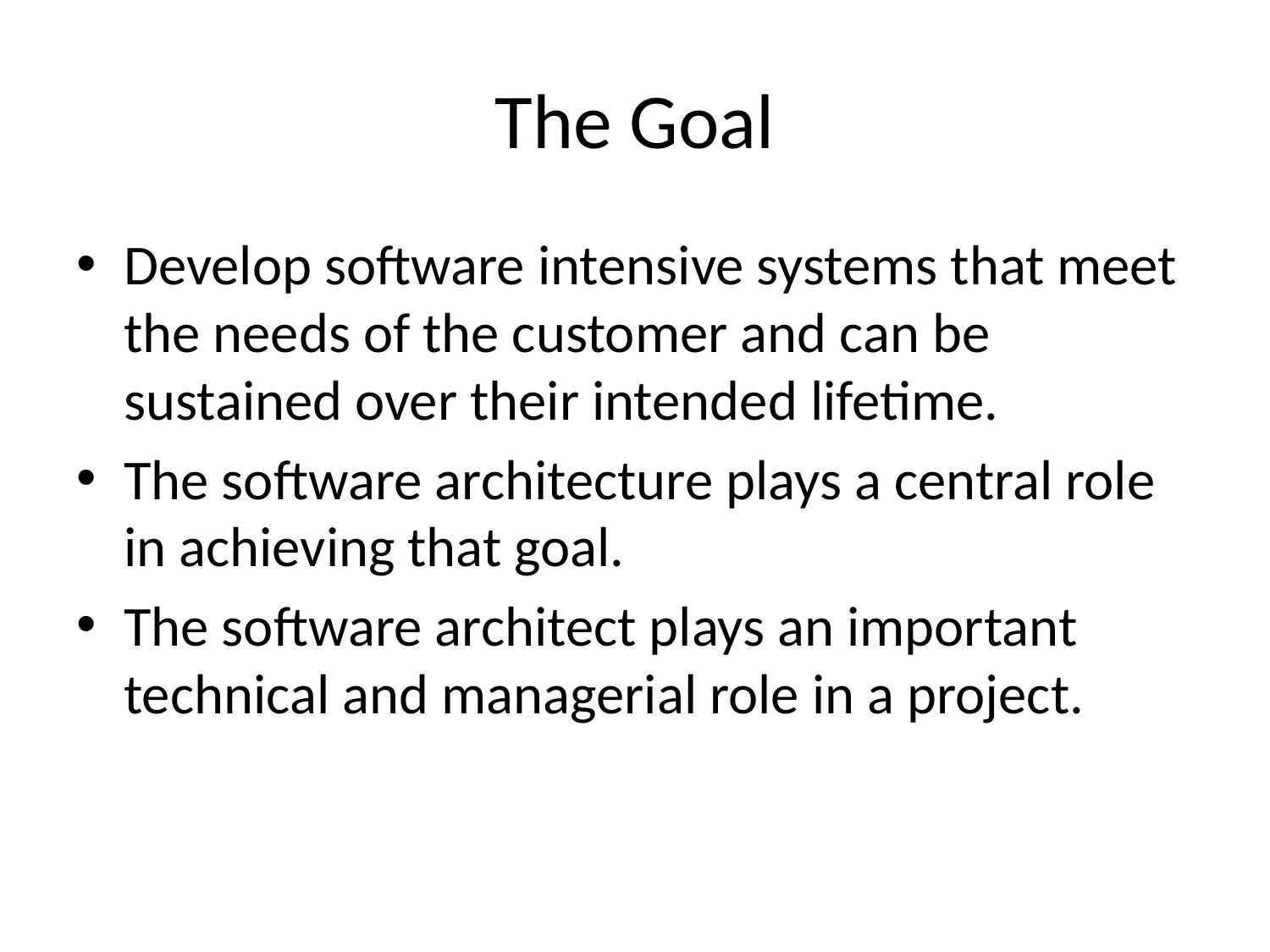

# The Goal
Develop software intensive systems that meet the needs of the customer and can be sustained over their intended lifetime.
The software architecture plays a central role in achieving that goal.
The software architect plays an important technical and managerial role in a project.